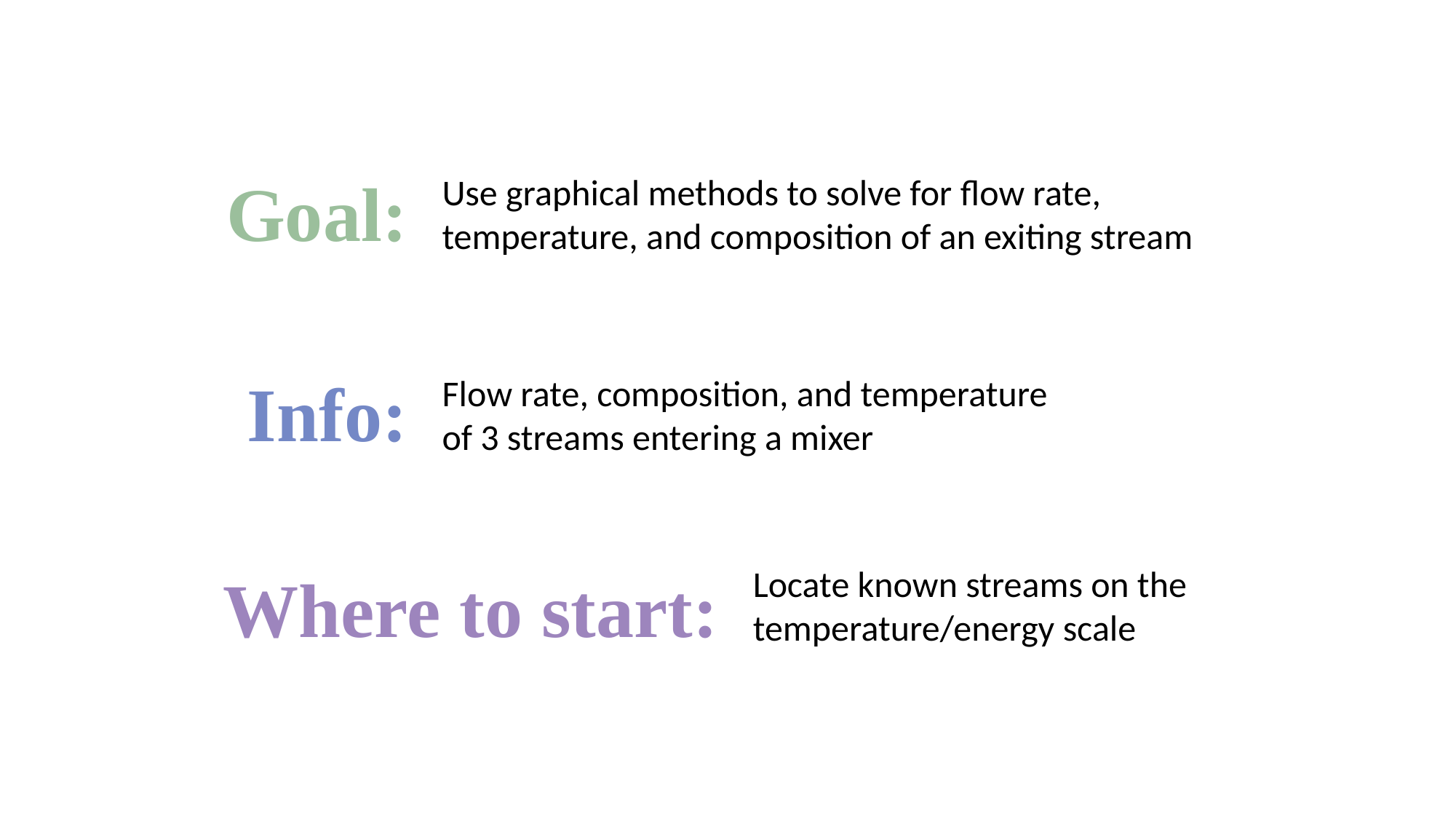

Goal:
Use graphical methods to solve for flow rate,
temperature, and composition of an exiting stream
Info:
Flow rate, composition, and temperature
of 3 streams entering a mixer
Where to start:
Locate known streams on the temperature/energy scale